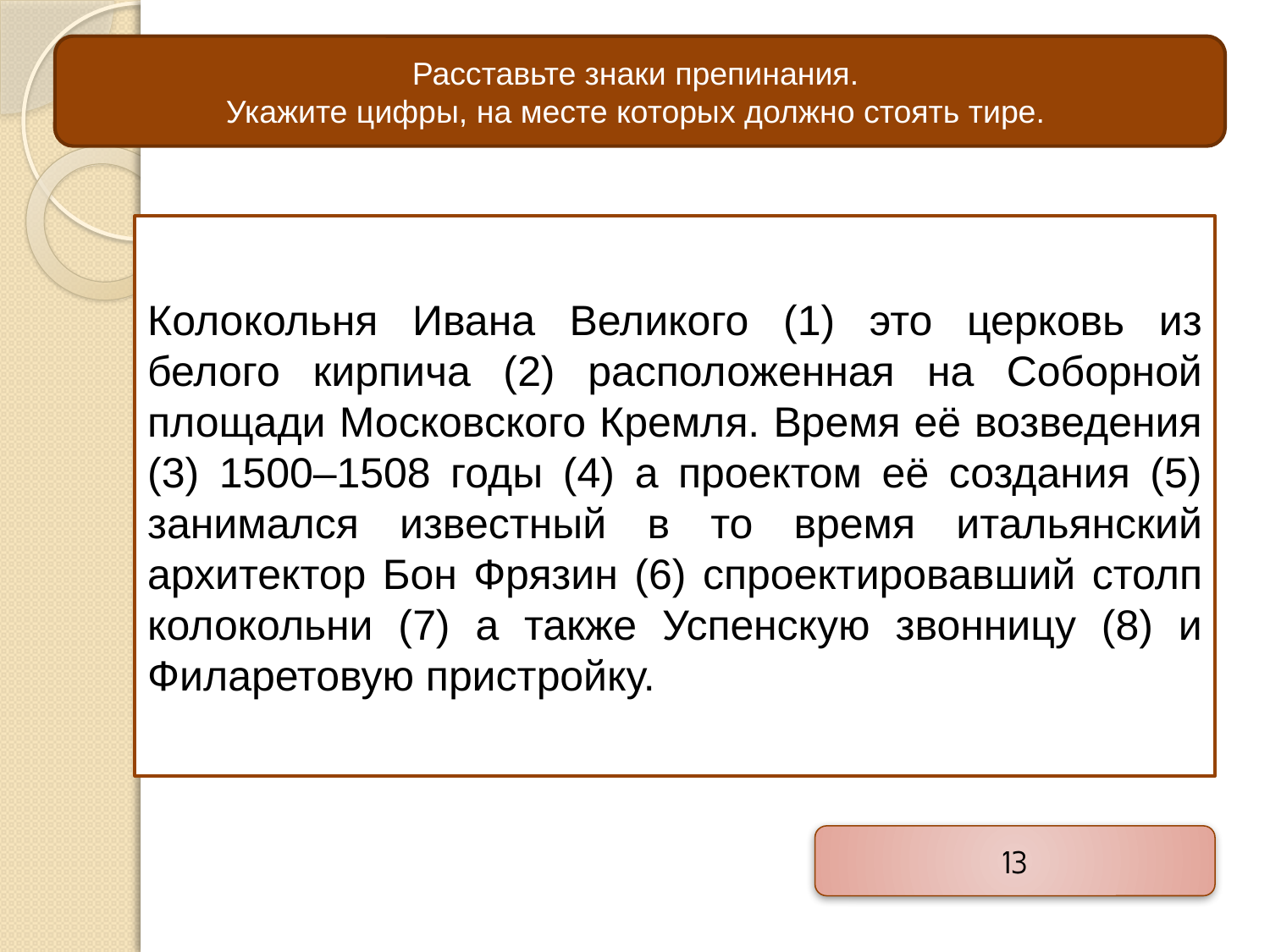

Расставьте знаки препинания.
Укажите цифры, на месте которых должно стоять тире.
Колокольня Ивана Великого (1) это церковь из белого кирпича (2) расположенная на Соборной площади Московского Кремля. Время её возведения (3) 1500–1508 годы (4) а проектом её создания (5) занимался известный в то время итальянский архитектор Бон Фрязин (6) спроектировавший столп колокольни (7) а также Успенскую звонницу (8) и Филаретовую пристройку.
13